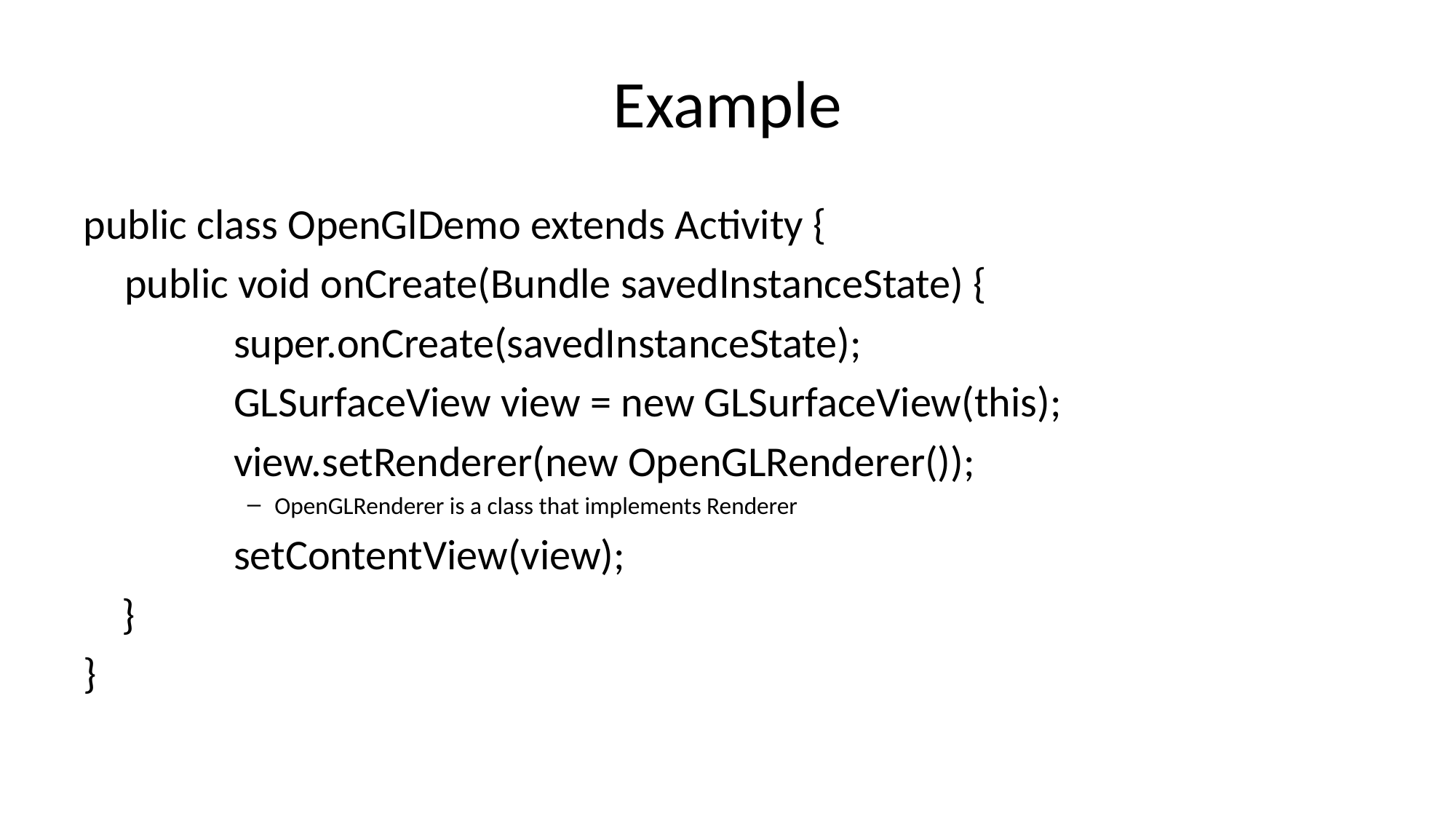

# Example
public class OpenGlDemo extends Activity {
	public void onCreate(Bundle savedInstanceState) {
		super.onCreate(savedInstanceState);
		GLSurfaceView view = new GLSurfaceView(this);
		view.setRenderer(new OpenGLRenderer());
OpenGLRenderer is a class that implements Renderer
		setContentView(view);
    }
}